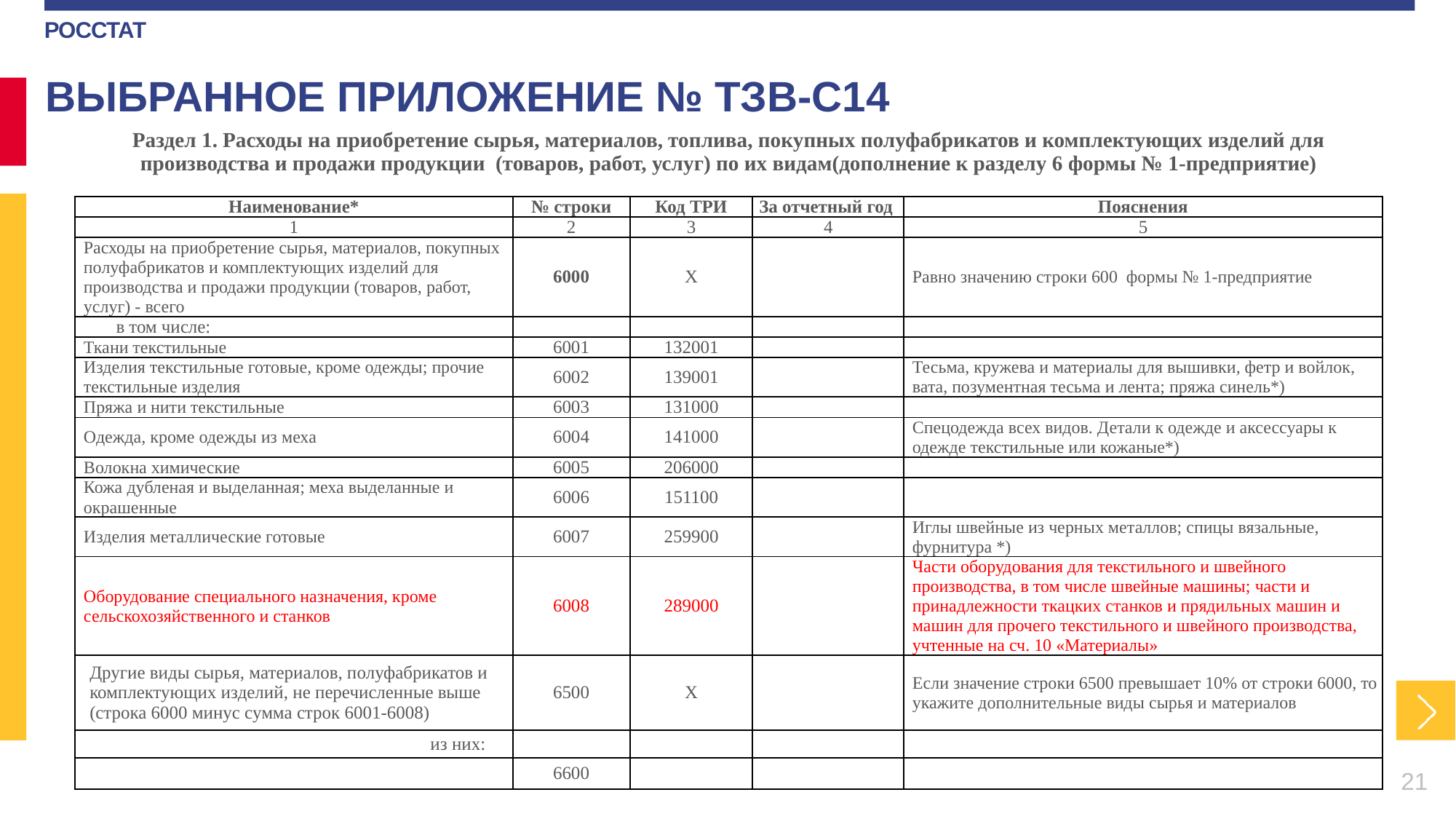

ВЫБРАННОЕ ПРИЛОЖЕНИЕ № ТЗВ-С14
| Раздел 1. Расходы на приобретение сырья, материалов, топлива, покупных полуфабрикатов и комплектующих изделий для производства и продажи продукции (товаров, работ, услуг) по их видам(дополнение к разделу 6 формы № 1-предприятие) |  |  |  |  |
| --- | --- | --- | --- | --- |
| Наименование\* | № строки | Код ТРИ | За отчетный год | Пояснения |
| 1 | 2 | 3 | 4 | 5 |
| Расходы на приобретение сырья, материалов, покупных полуфабрикатов и комплектующих изделий для производства и продажи продукции (товаров, работ, услуг) - всего | 6000 | Х |  | Равно значению строки 600 формы № 1-предприятие |
| в том числе: |  |  |  |  |
| Ткани текстильные | 6001 | 132001 |  |  |
| Изделия текстильные готовые, кроме одежды; прочие текстильные изделия | 6002 | 139001 |  | Тесьма, кружева и материалы для вышивки, фетр и войлок, вата, позументная тесьма и лента; пряжа синель\*) |
| Пряжа и нити текстильные | 6003 | 131000 |  |  |
| Одежда, кроме одежды из меха | 6004 | 141000 |  | Спецодежда всех видов. Детали к одежде и аксессуары к одежде текстильные или кожаные\*) |
| Волокна химические | 6005 | 206000 |  |  |
| Кожа дубленая и выделанная; меха выделанные и окрашенные | 6006 | 151100 |  |  |
| Изделия металлические готовые | 6007 | 259900 |  | Иглы швейные из черных металлов; спицы вязальные, фурнитура \*) |
| Оборудование специального назначения, кроме сельскохозяйственного и станков | 6008 | 289000 |  | Части оборудования для текстильного и швейного производства, в том числе швейные машины; части и принадлежности ткацких станков и прядильных машин и машин для прочего текстильного и швейного производства, учтенные на сч. 10 «Материалы» |
| Другие виды сырья, материалов, полуфабрикатов и комплектующих изделий, не перечисленные выше (строка 6000 минус сумма строк 6001-6008) | 6500 | Х |  | Если значение строки 6500 превышает 10% от строки 6000, то укажите дополнительные виды сырья и материалов |
| из них: |  |  |  |  |
|  | 6600 |  |  |  |

21